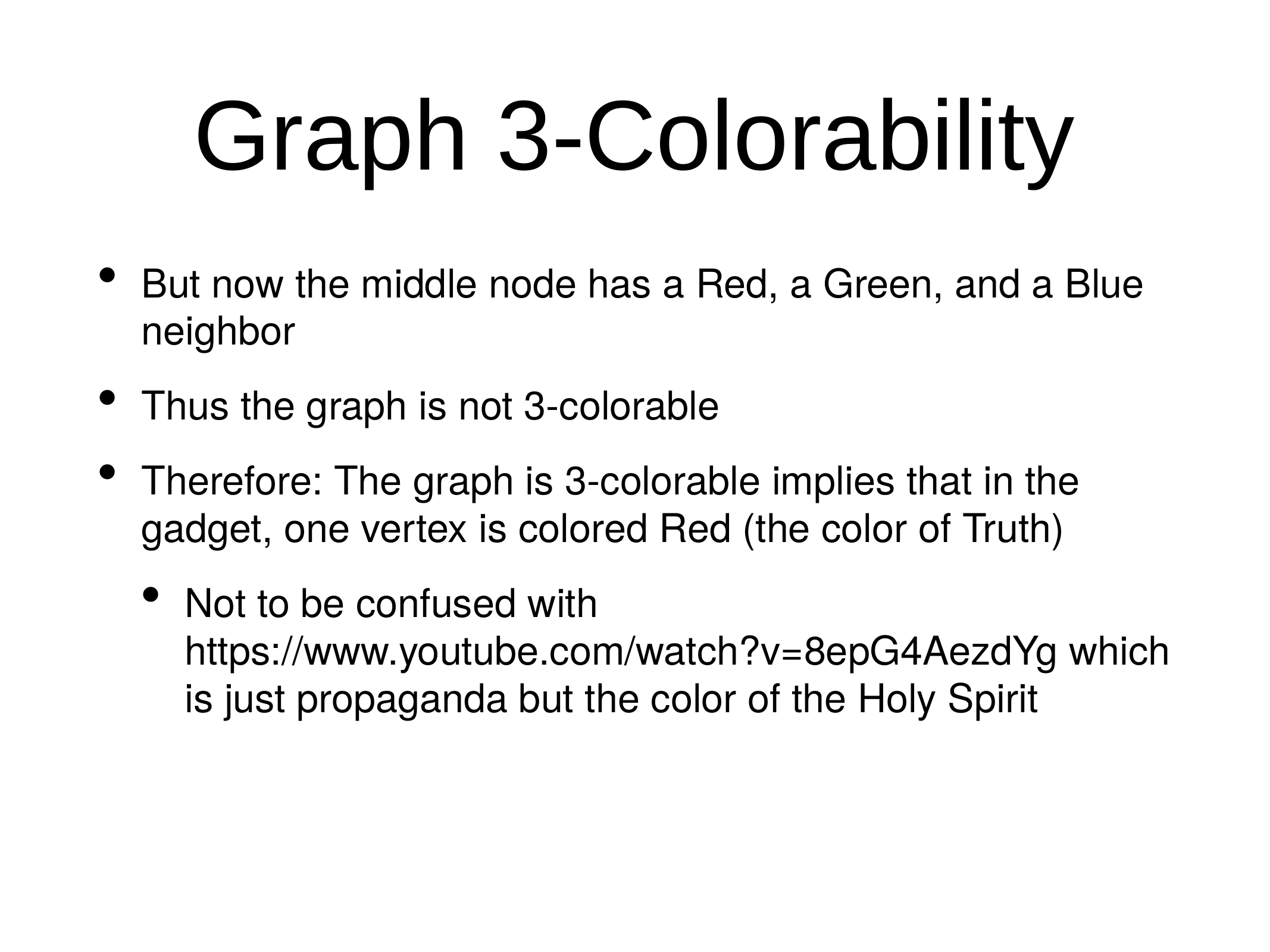

# Graph 3-Colorability
But now the middle node has a Red, a Green, and a Blue neighbor
Thus the graph is not 3-colorable
Therefore: The graph is 3-colorable implies that in the gadget, one vertex is colored Red (the color of Truth)
Not to be confused with https://www.youtube.com/watch?v=8epG4AezdYg which is just propaganda but the color of the Holy Spirit